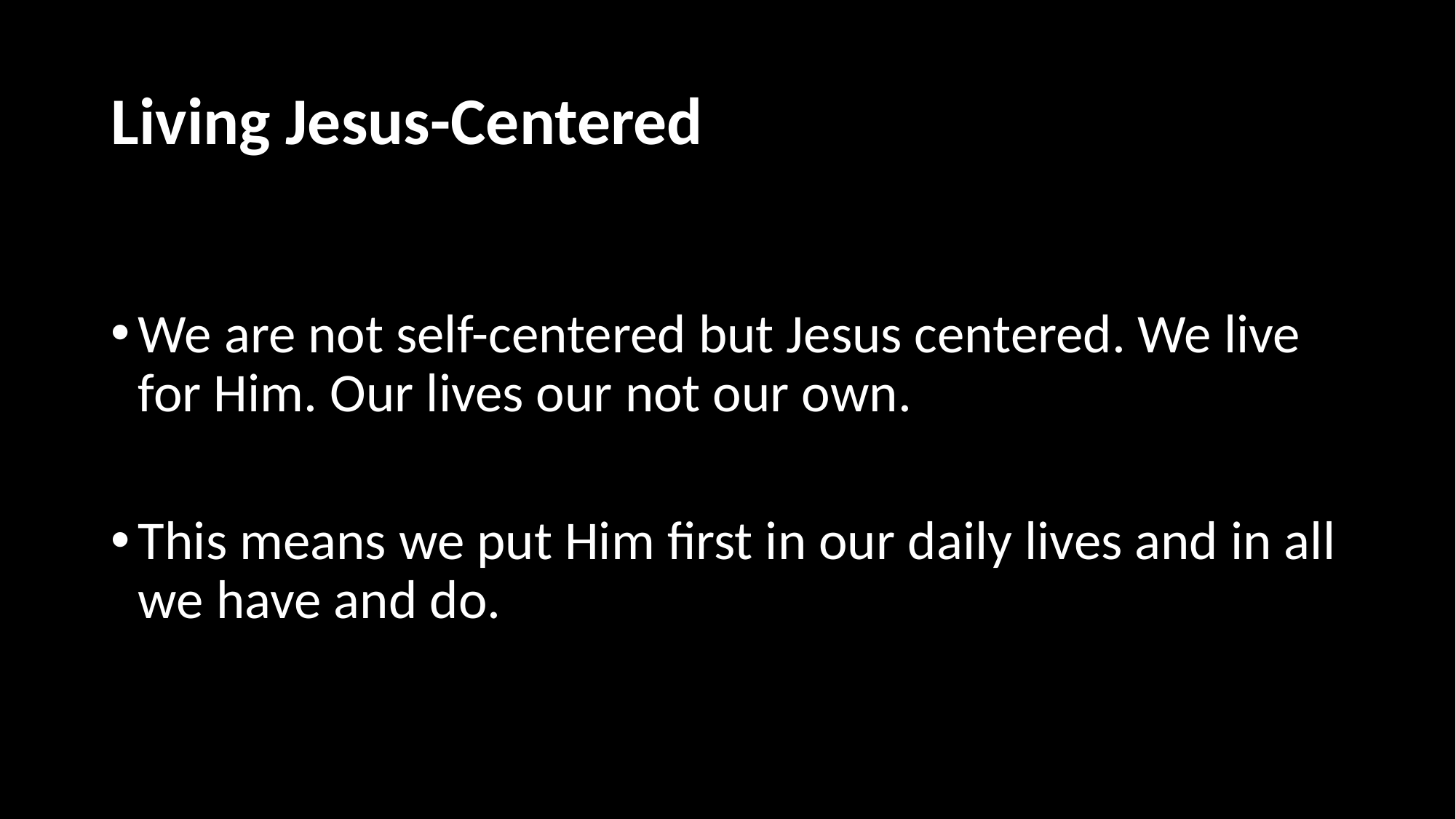

# Living Jesus-Centered

We are not self-centered but Jesus centered. We live for Him. Our lives our not our own.

This means we put Him first in our daily lives and in all we have and do.